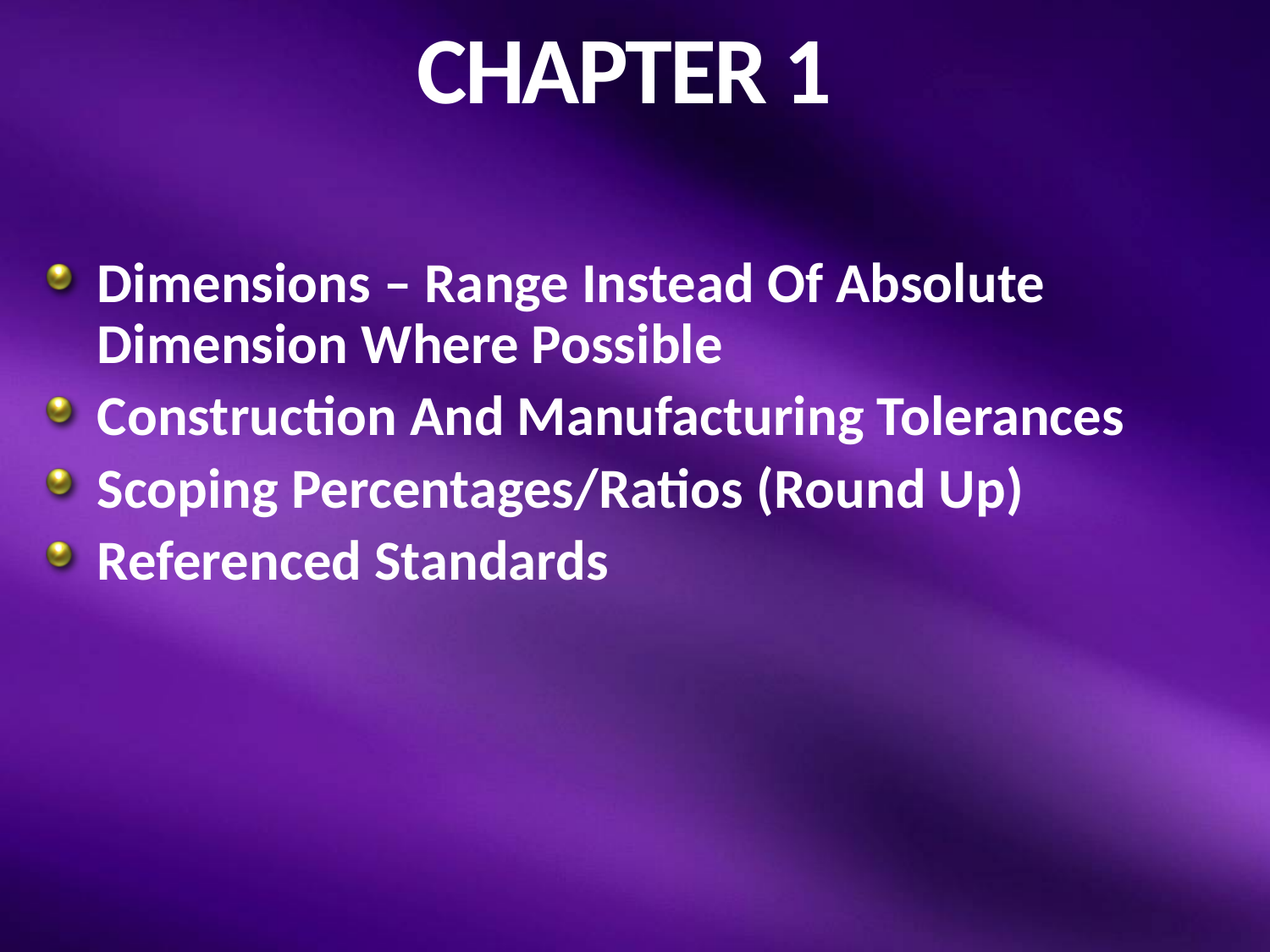

# CHAPTER 1
Dimensions – Range Instead Of Absolute Dimension Where Possible
Construction And Manufacturing Tolerances
Scoping Percentages/Ratios (Round Up)
Referenced Standards